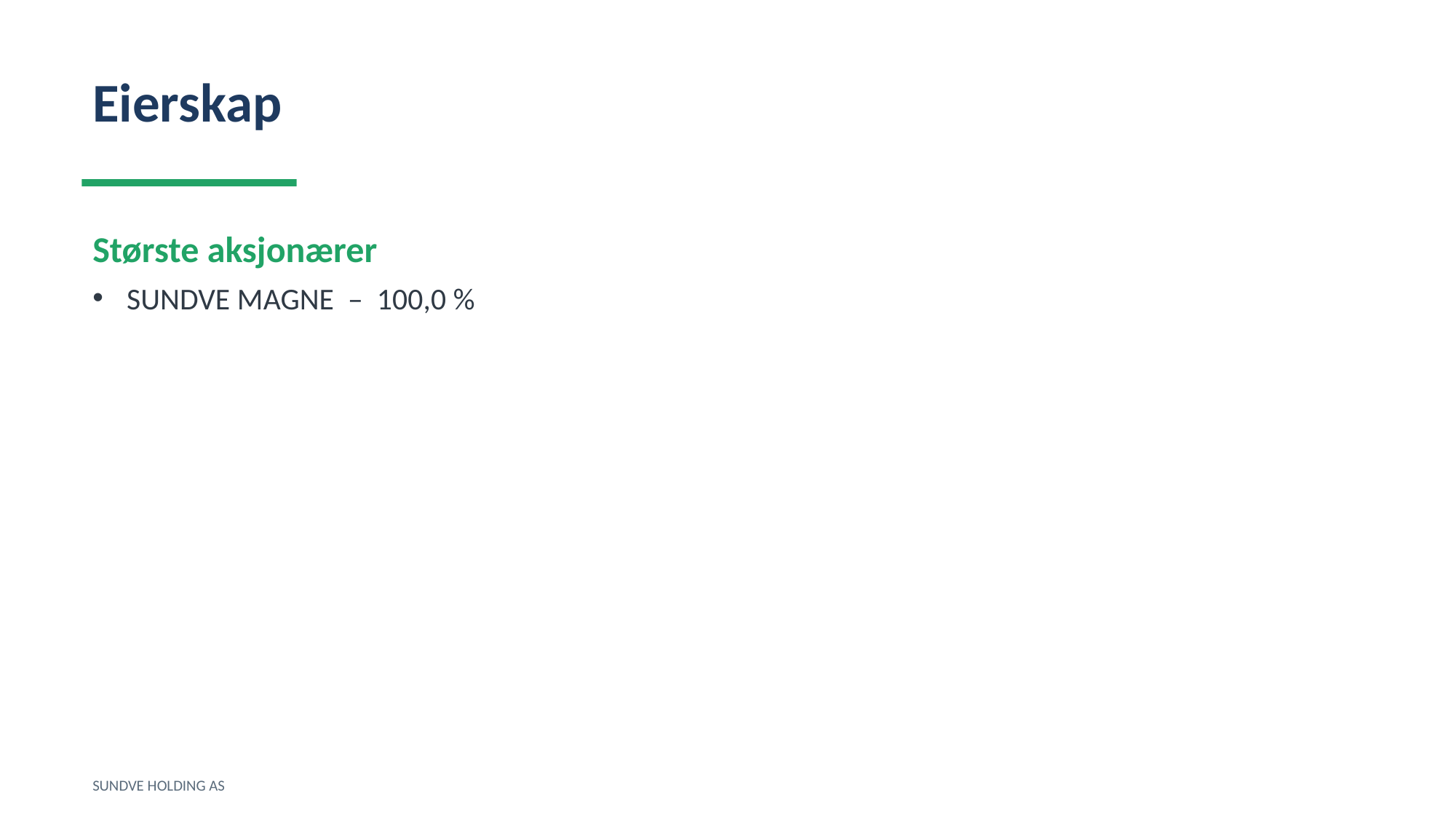

Eierskap

Største aksjonærer
SUNDVE MAGNE  –  100,0 %
SUNDVE HOLDING AS